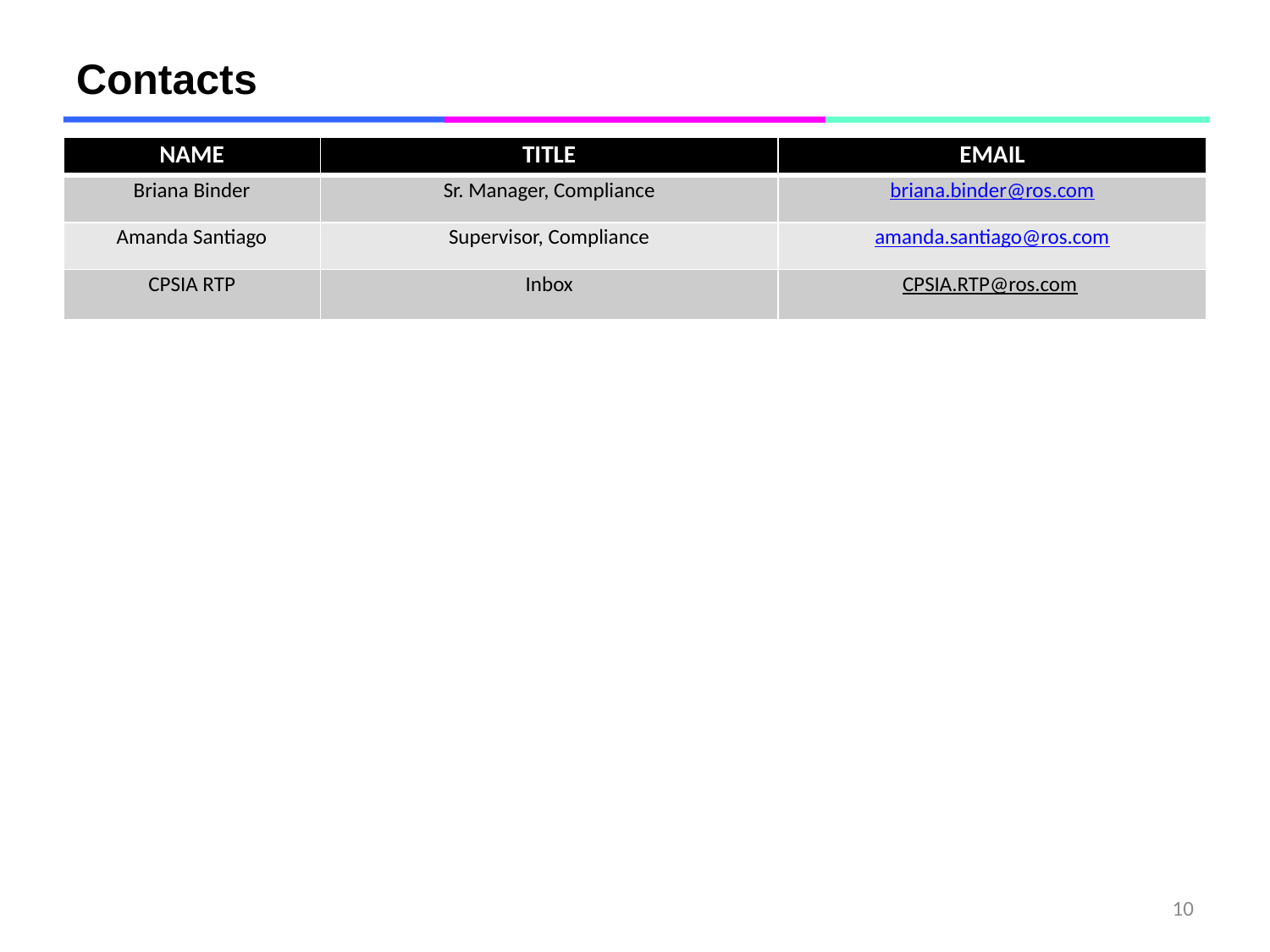

# Contacts
| NAME | TITLE | EMAIL |
| --- | --- | --- |
| Briana Binder | Sr. Manager, Compliance | briana.binder@ros.com |
| Amanda Santiago | Supervisor, Compliance | amanda.santiago@ros.com |
| CPSIA RTP | Inbox | CPSIA.RTP@ros.com |
10